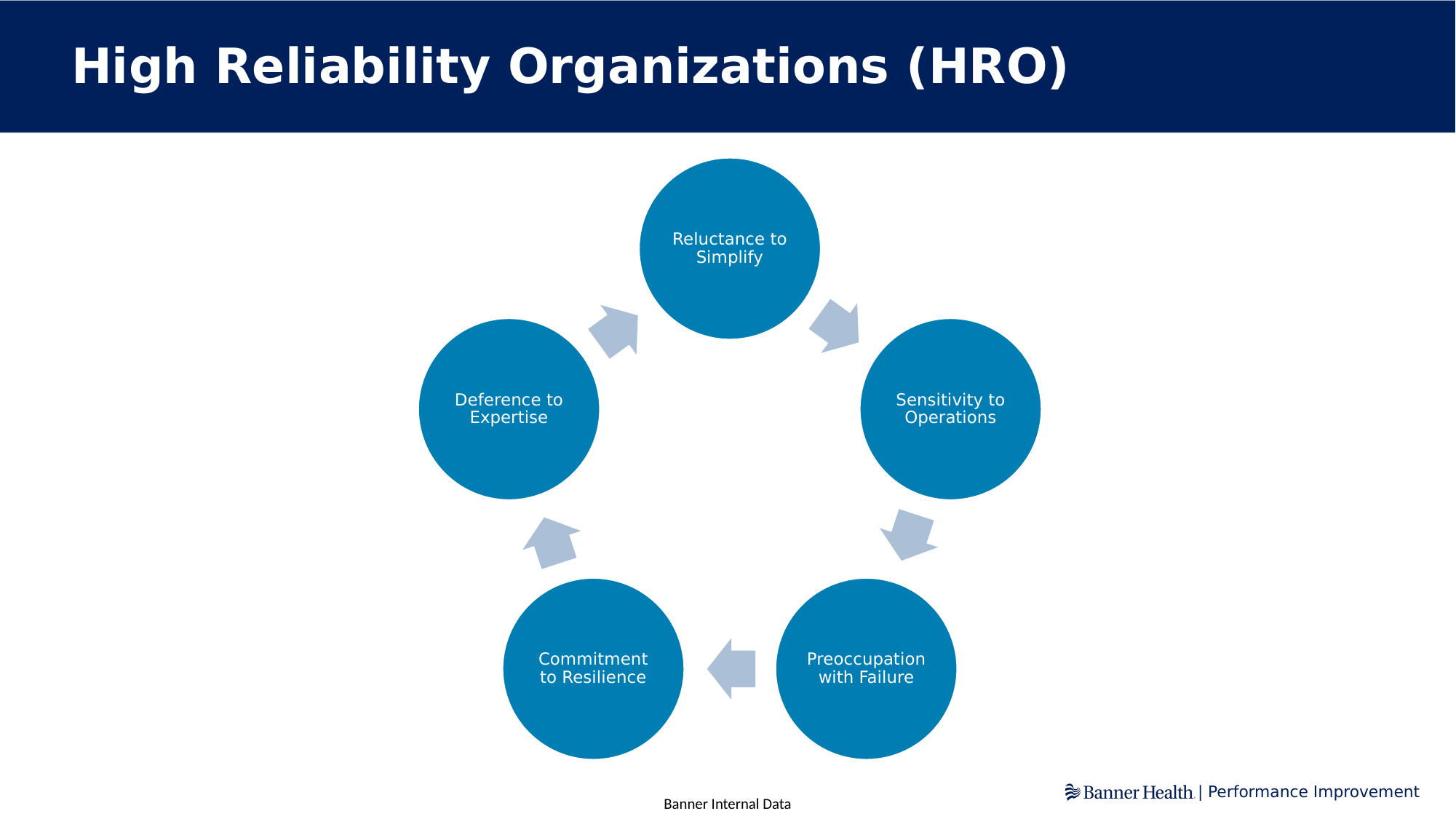

High Reliability Organizations (HRO)
Reluctance to Simplify

Sensitivity to Operations

Preoccupation with Failure

Commitment to Resilience

Deference to Expertise